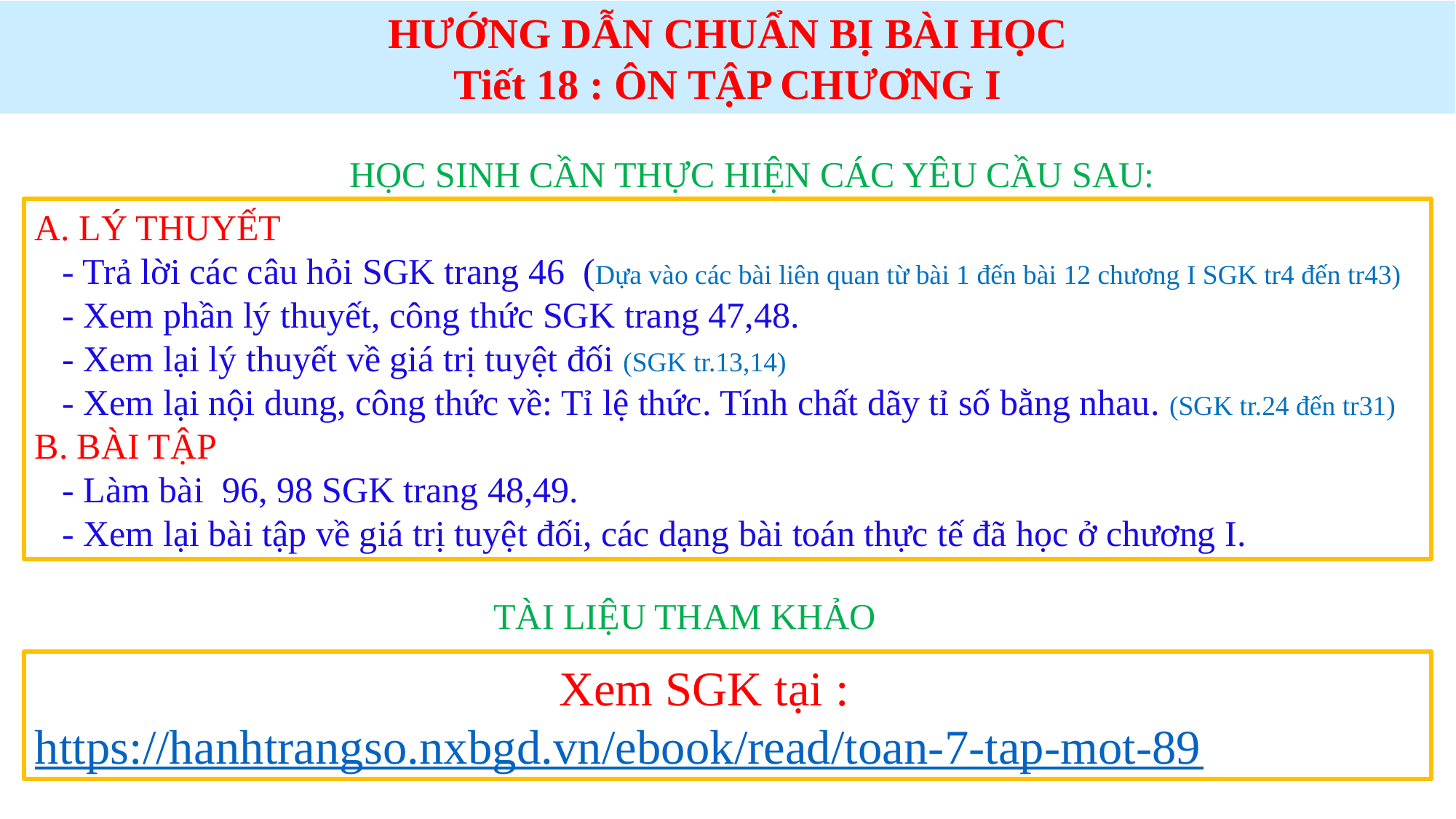

HƯỚNG DẪN CHUẨN BỊ BÀI HỌC
Tiết 18 : ÔN TẬP CHƯƠNG I
HỌC SINH CẦN THỰC HIỆN CÁC YÊU CẦU SAU:
A. LÝ THUYẾT
   - Trả lời các câu hỏi SGK trang 46  (Dựa vào các bài liên quan từ bài 1 đến bài 12 chương I SGK tr4 đến tr43)
   - Xem phần lý thuyết, công thức SGK trang 47,48.
   - Xem lại lý thuyết về giá trị tuyệt đối (SGK tr.13,14)
   - Xem lại nội dung, công thức về: Tỉ lệ thức. Tính chất dãy tỉ số bằng nhau. (SGK tr.24 đến tr31)
B. BÀI TẬP
   - Làm bài  96, 98 SGK trang 48,49.
   - Xem lại bài tập về giá trị tuyệt đối, các dạng bài toán thực tế đã học ở chương I.
TÀI LIỆU THAM KHẢO
                                           Xem SGK tại :
https://hanhtrangso.nxbgd.vn/ebook/read/toan-7-tap-mot-89